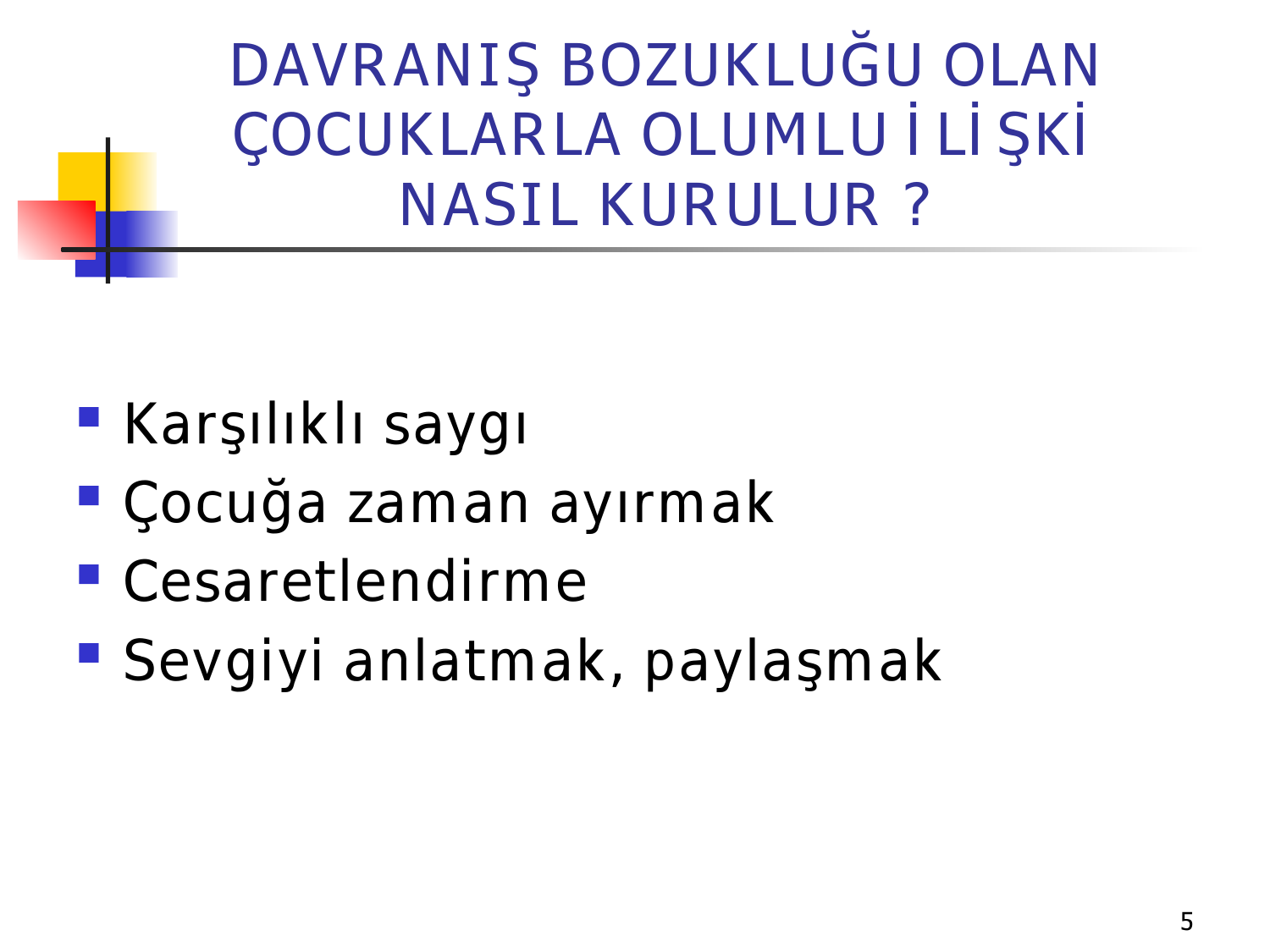

# DAVRANIŞ BOZUKLUĞU OLAN ÇOCUKLARLA OLUMLU İLİŞKİ NASIL KURULUR ?
Karşılıklı saygı
Çocuğa zaman ayırmak
Cesaretlendirme
Sevgiyi anlatmak, paylaşmak
5